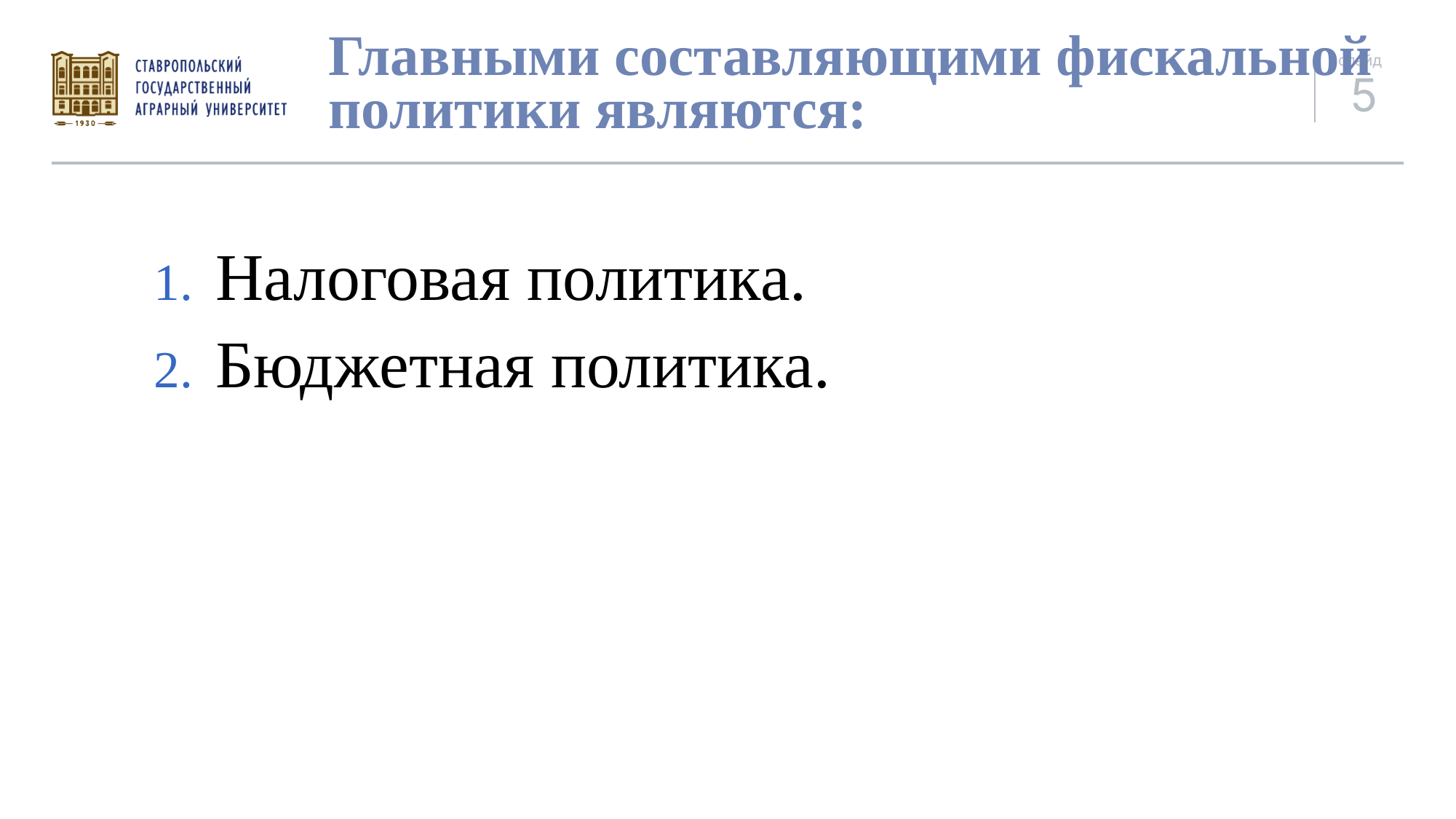

# Главными составляющими фискальной политики являются:
Налоговая политика.
Бюджетная политика.